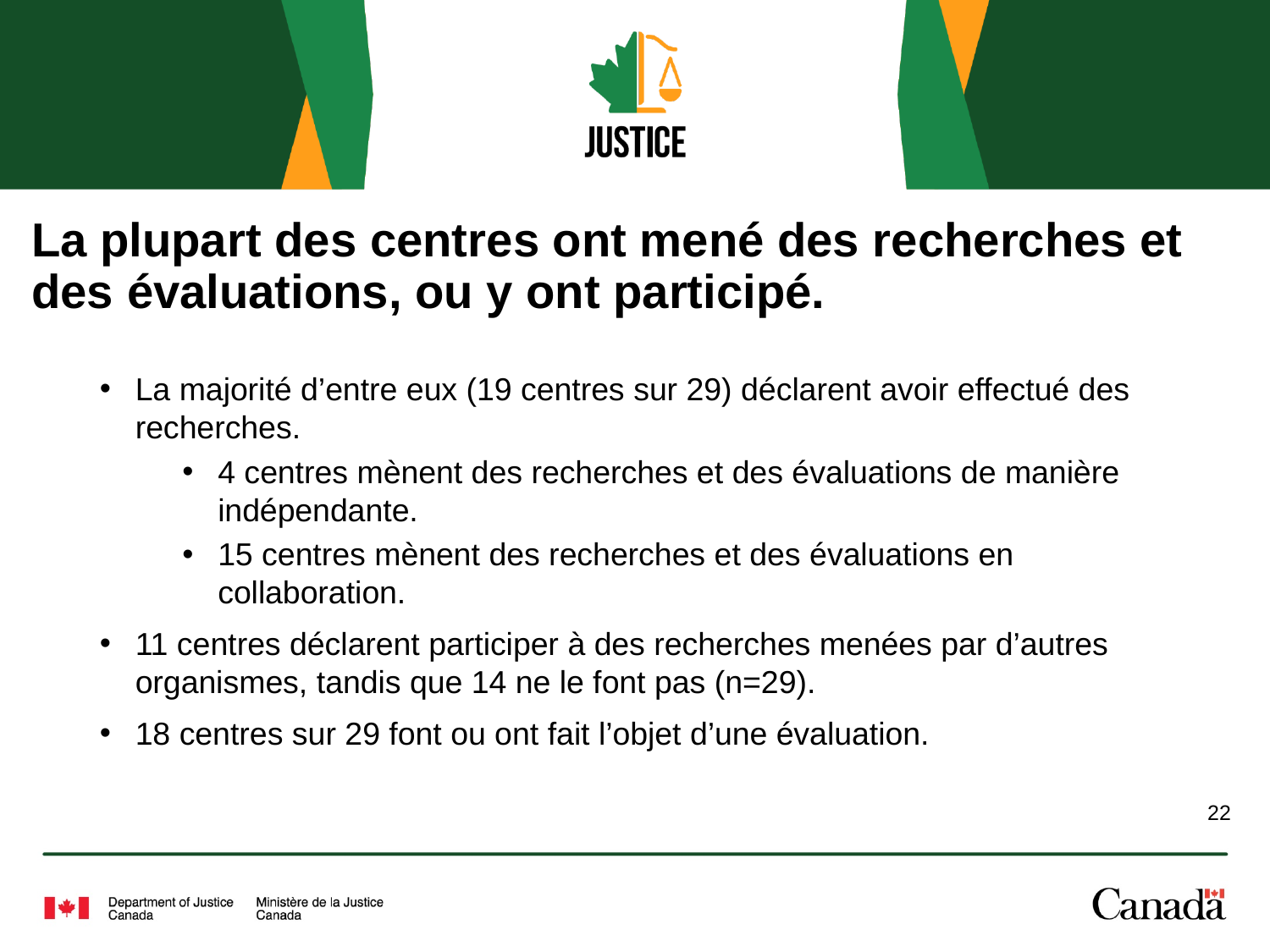

# La plupart des centres ont mené des recherches et des évaluations, ou y ont participé.
La majorité d’entre eux (19 centres sur 29) déclarent avoir effectué des recherches.
4 centres mènent des recherches et des évaluations de manière indépendante.
15 centres mènent des recherches et des évaluations en collaboration.
11 centres déclarent participer à des recherches menées par d’autres organismes, tandis que 14 ne le font pas (n=29).
18 centres sur 29 font ou ont fait l’objet d’une évaluation.
22